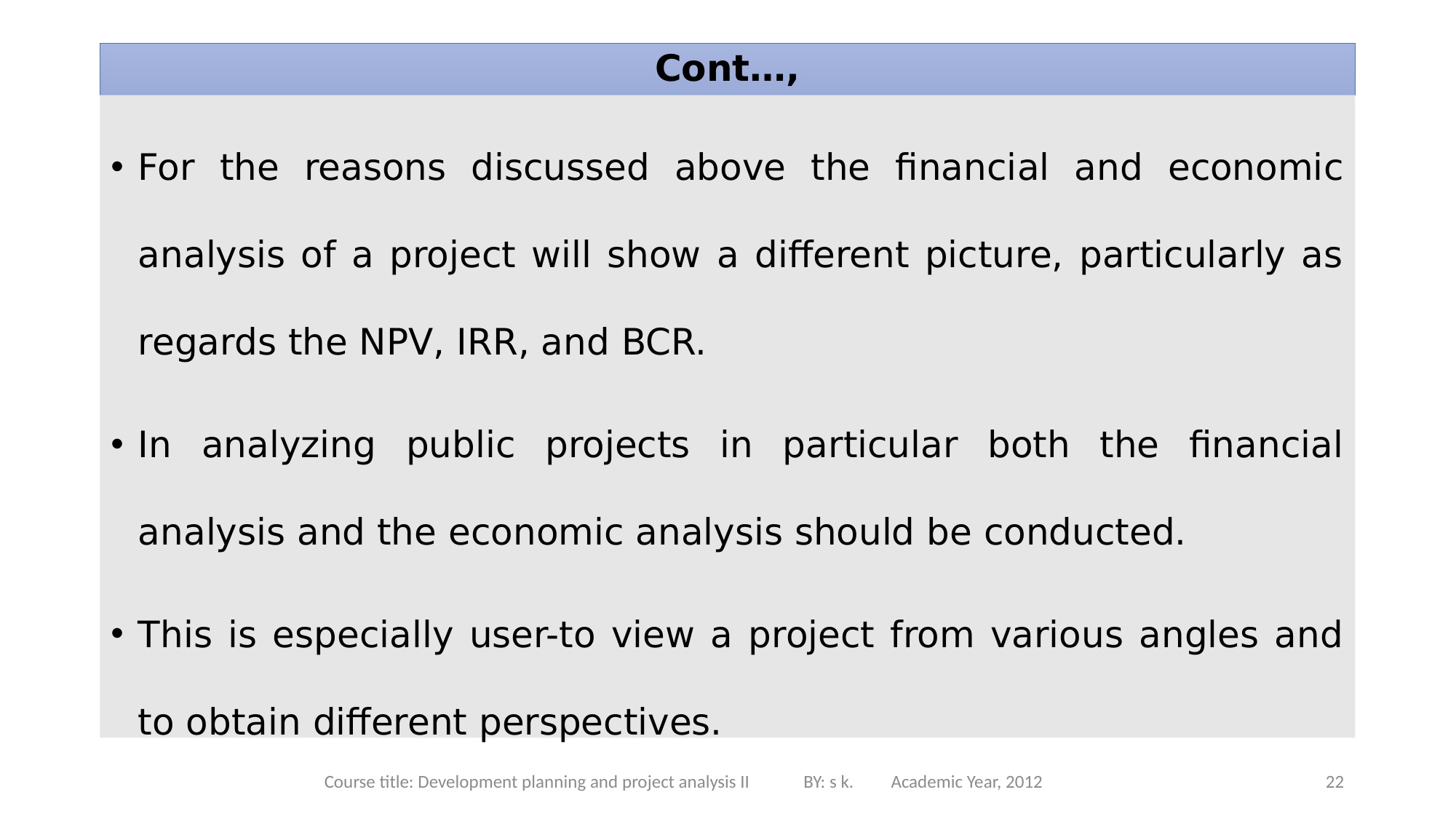

# Cont…,
For the reasons discussed above the financial and economic analysis of a project will show a different picture, particularly as regards the NPV, IRR, and BCR.
In analyzing public projects in particular both the financial analysis and the economic analysis should be conducted.
This is especially user-to view a project from various angles and to obtain different perspectives.

Course title: Development planning and project analysis II             BY: s k.         Academic Year, 2012
22